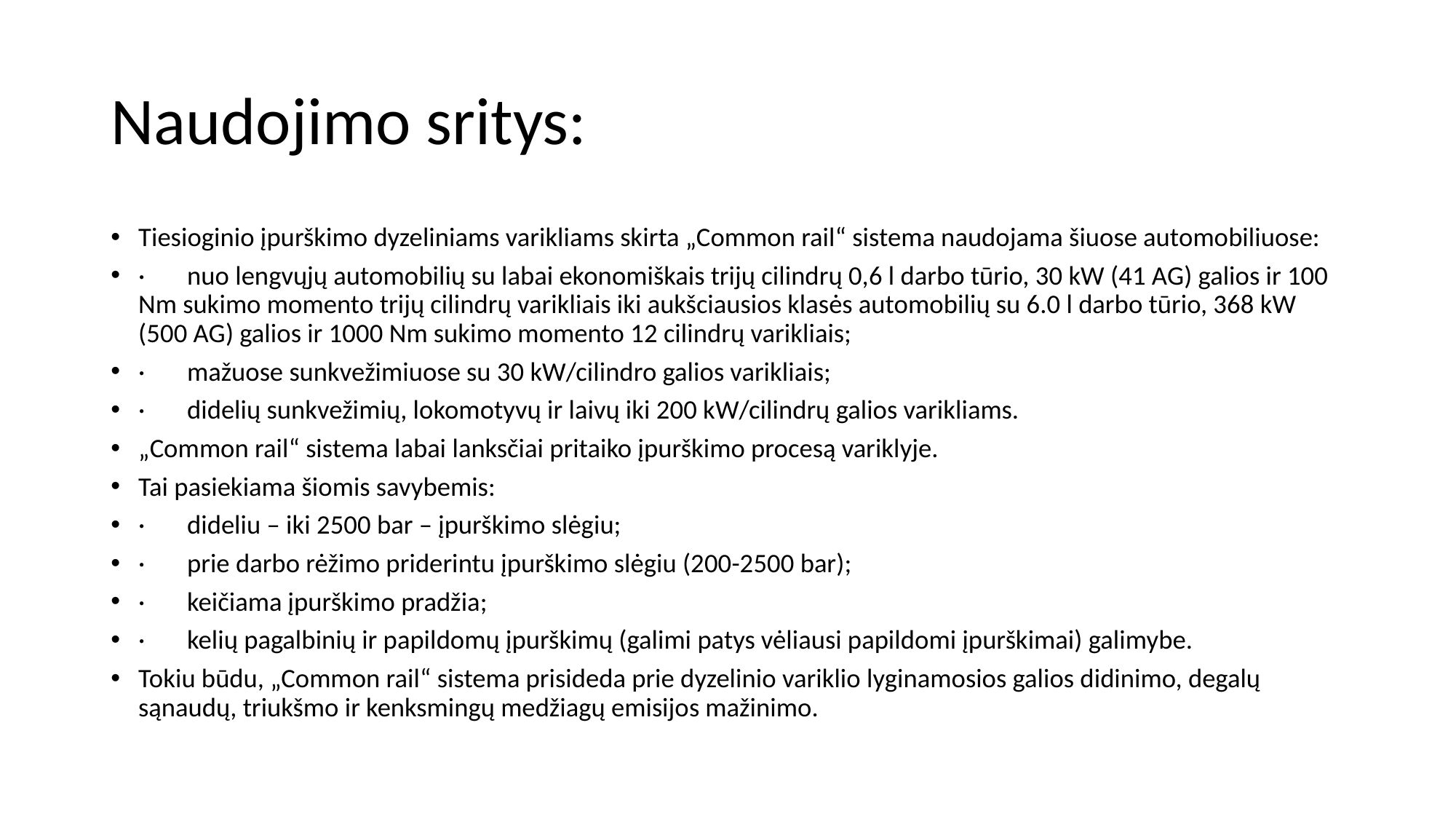

# Naudojimo sritys:
Tiesioginio įpurškimo dyzeliniams varikliams skirta „Common rail“ sistema naudojama šiuose automobiliuose:
·       nuo lengvųjų automobilių su labai ekonomiškais trijų cilindrų 0,6 l darbo tūrio, 30 kW (41 AG) galios ir 100 Nm sukimo momento trijų cilindrų varikliais iki aukšciausios klasės automobilių su 6.0 l darbo tūrio, 368 kW (500 AG) galios ir 1000 Nm sukimo momento 12 cilindrų varikliais;
·       mažuose sunkvežimiuose su 30 kW/cilindro galios varikliais;
·       didelių sunkvežimių, lokomotyvų ir laivų iki 200 kW/cilindrų galios varikliams.
„Common rail“ sistema labai lanksčiai pritaiko įpurškimo procesą variklyje.
Tai pasiekiama šiomis savybemis:
·       dideliu – iki 2500 bar – įpurškimo slėgiu;
·       prie darbo rėžimo priderintu įpurškimo slėgiu (200-2500 bar);
·       keičiama įpurškimo pradžia;
·       kelių pagalbinių ir papildomų įpurškimų (galimi patys vėliausi papildomi įpurškimai) galimybe.
Tokiu būdu, „Common rail“ sistema prisideda prie dyzelinio variklio lyginamosios galios didinimo, degalų sąnaudų, triukšmo ir kenksmingų medžiagų emisijos mažinimo.